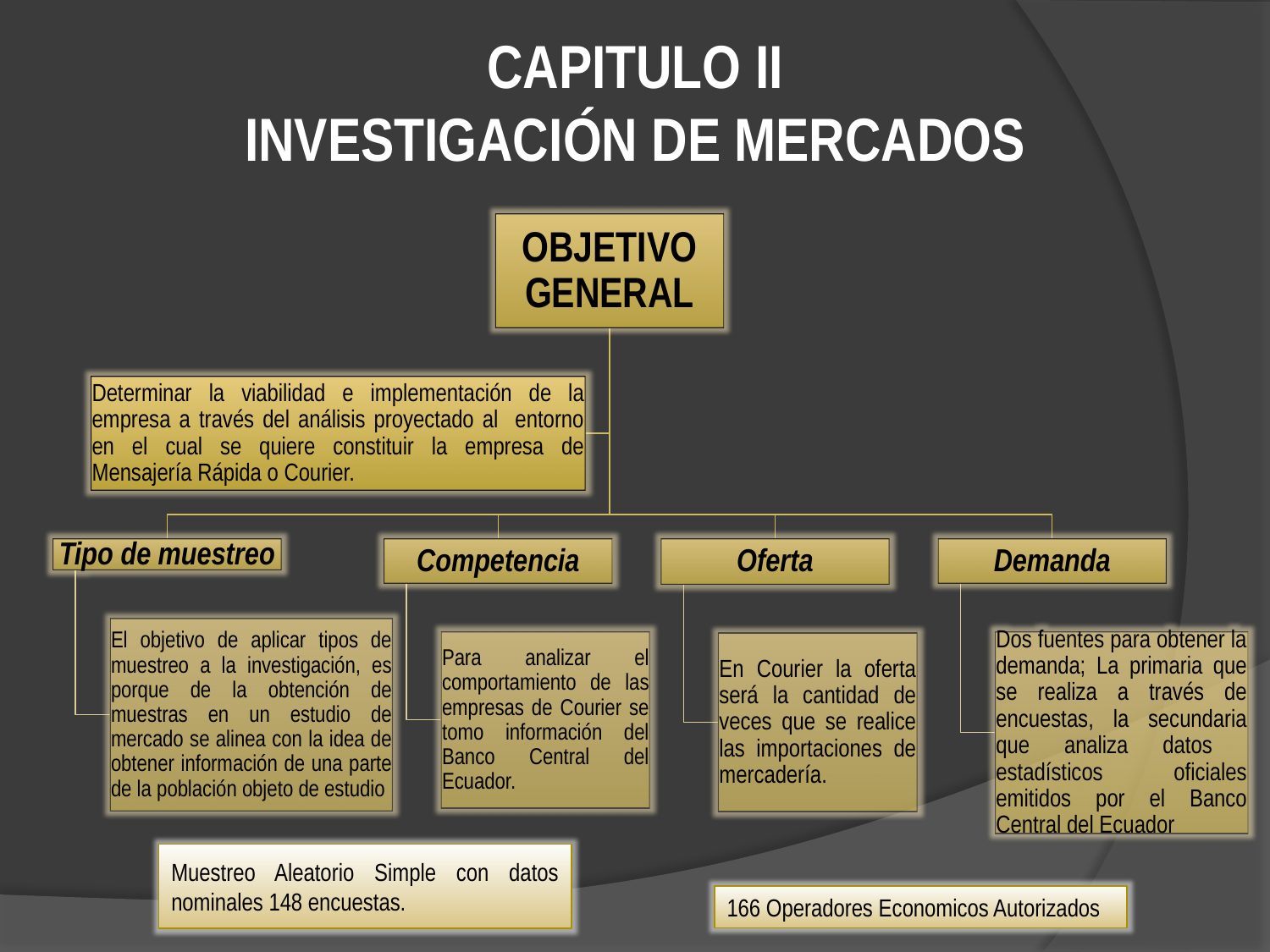

# CAPITULO II INVESTIGACIÓN DE MERCADOS
OBJETIVO GENERAL
Tipo de muestreo
El objetivo de aplicar tipos de muestreo a la investigación, es porque de la obtención de muestras en un estudio de mercado se alinea con la idea de obtener información de una parte de la población objeto de estudio
Competencia
Para analizar el comportamiento de las empresas de Courier se tomo información del Banco Central del Ecuador.
Oferta
En Courier la oferta será la cantidad de veces que se realice las importaciones de mercadería.
Demanda
Dos fuentes para obtener la demanda; La primaria que se realiza a través de encuestas, la secundaria que analiza datos  estadísticos oficiales emitidos por el Banco Central del Ecuador
Determinar la viabilidad e implementación de la empresa a través del análisis proyectado al  entorno en el cual se quiere constituir la empresa de Mensajería Rápida o Courier.
Muestreo Aleatorio Simple con datos nominales 148 encuestas.
166 Operadores Economicos Autorizados